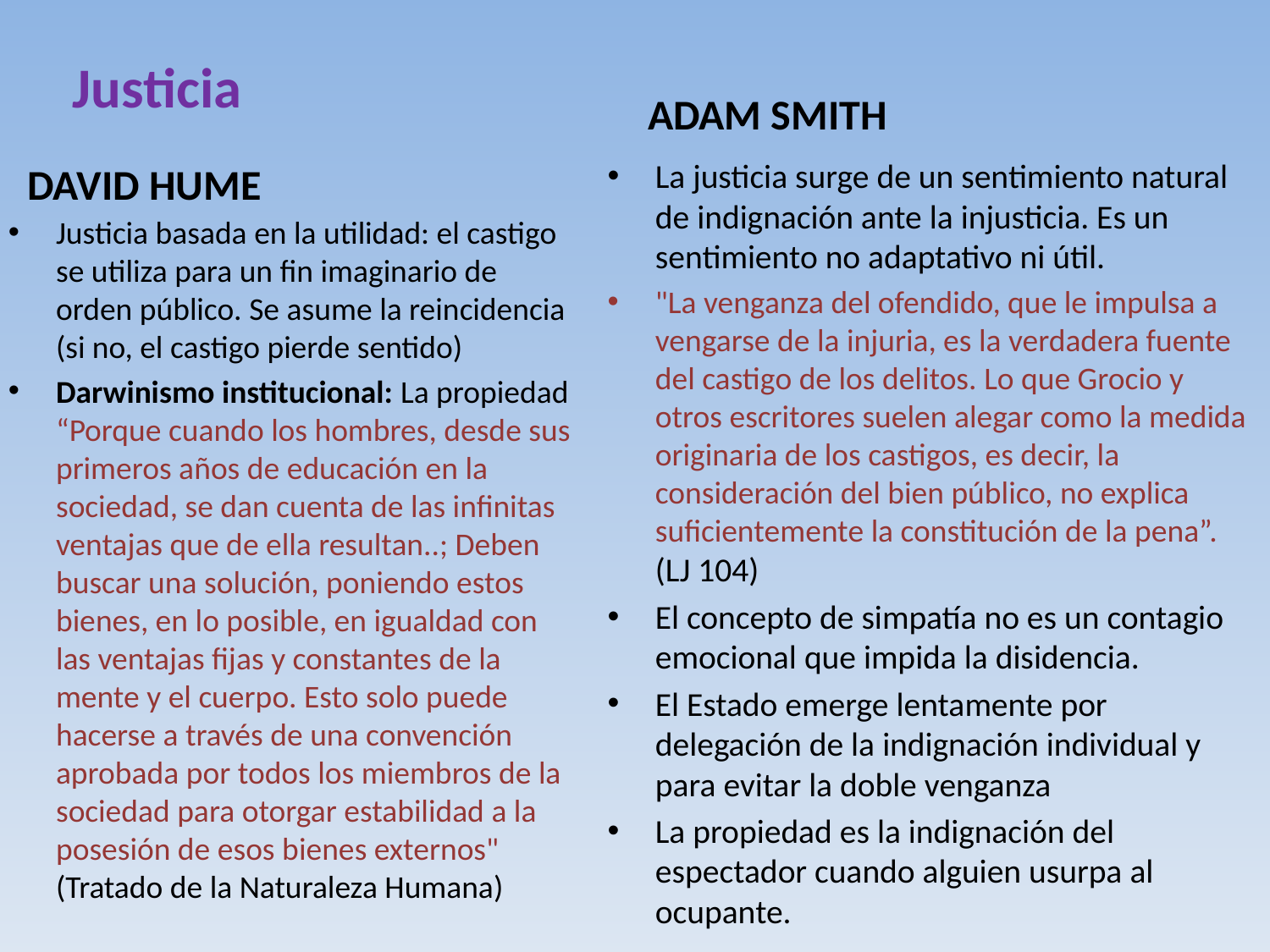

# Justicia
ADAM SMITH
DAVID HUME
La justicia surge de un sentimiento natural de indignación ante la injusticia. Es un sentimiento no adaptativo ni útil.
"La venganza del ofendido, que le impulsa a vengarse de la injuria, es la verdadera fuente del castigo de los delitos. Lo que Grocio y otros escritores suelen alegar como la medida originaria de los castigos, es decir, la consideración del bien público, no explica suficientemente la constitución de la pena”. (LJ 104)
El concepto de simpatía no es un contagio emocional que impida la disidencia.
El Estado emerge lentamente por delegación de la indignación individual y para evitar la doble venganza
La propiedad es la indignación del espectador cuando alguien usurpa al ocupante.
Justicia basada en la utilidad: el castigo se utiliza para un fin imaginario de orden público. Se asume la reincidencia (si no, el castigo pierde sentido)
Darwinismo institucional: La propiedad “Porque cuando los hombres, desde sus primeros años de educación en la sociedad, se dan cuenta de las infinitas ventajas que de ella resultan..; Deben buscar una solución, poniendo estos bienes, en lo posible, en igualdad con las ventajas fijas y constantes de la mente y el cuerpo. Esto solo puede hacerse a través de una convención aprobada por todos los miembros de la sociedad para otorgar estabilidad a la posesión de esos bienes externos" (Tratado de la Naturaleza Humana)